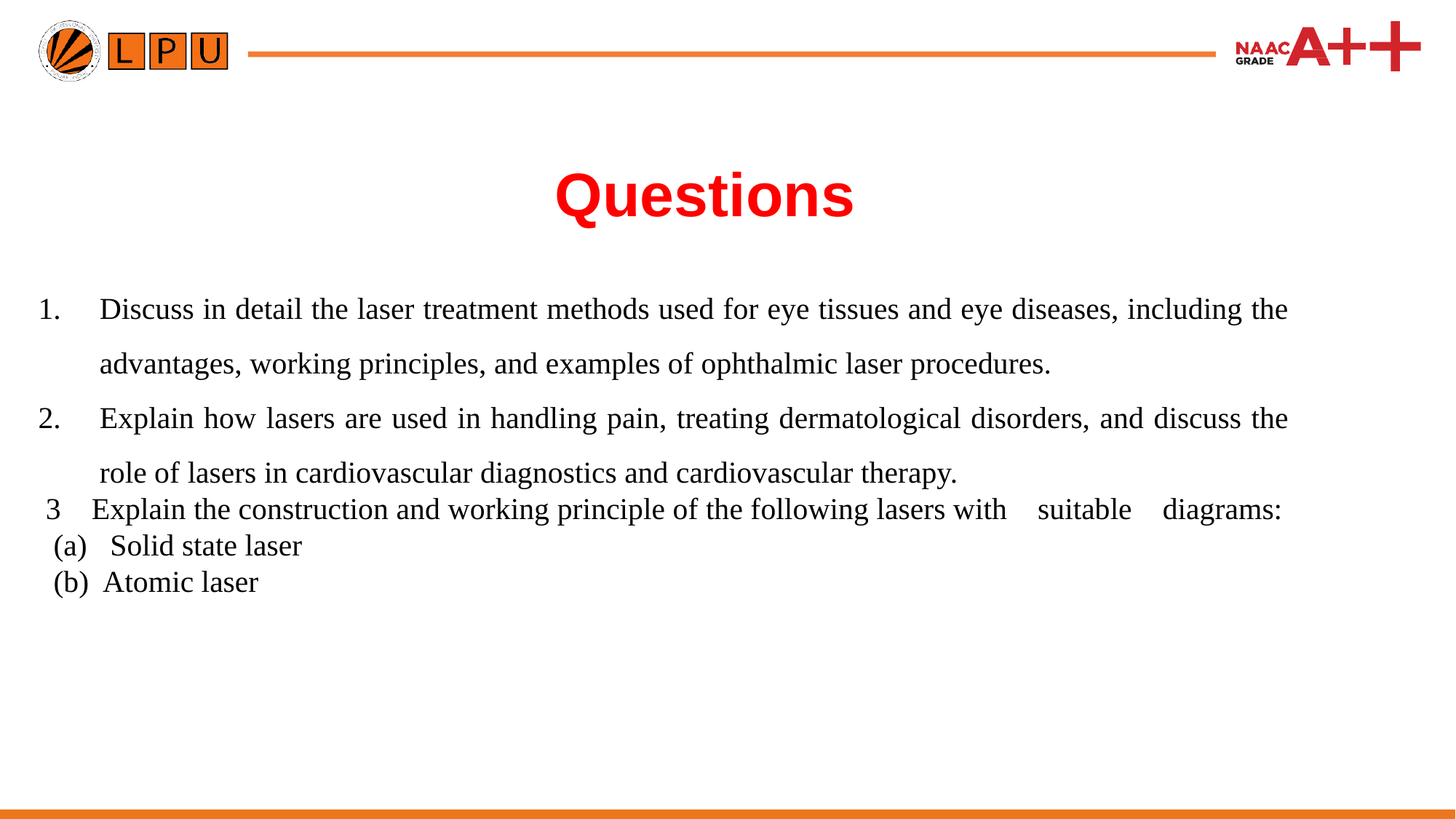

# Questions
Discuss in detail the laser treatment methods used for eye tissues and eye diseases, including the advantages, working principles, and examples of ophthalmic laser procedures.
Explain how lasers are used in handling pain, treating dermatological disorders, and discuss the role of lasers in cardiovascular diagnostics and cardiovascular therapy.
 3    Explain the construction and working principle of the following lasers with    suitable    diagrams:
  (a)   Solid state laser
  (b)  Atomic laser